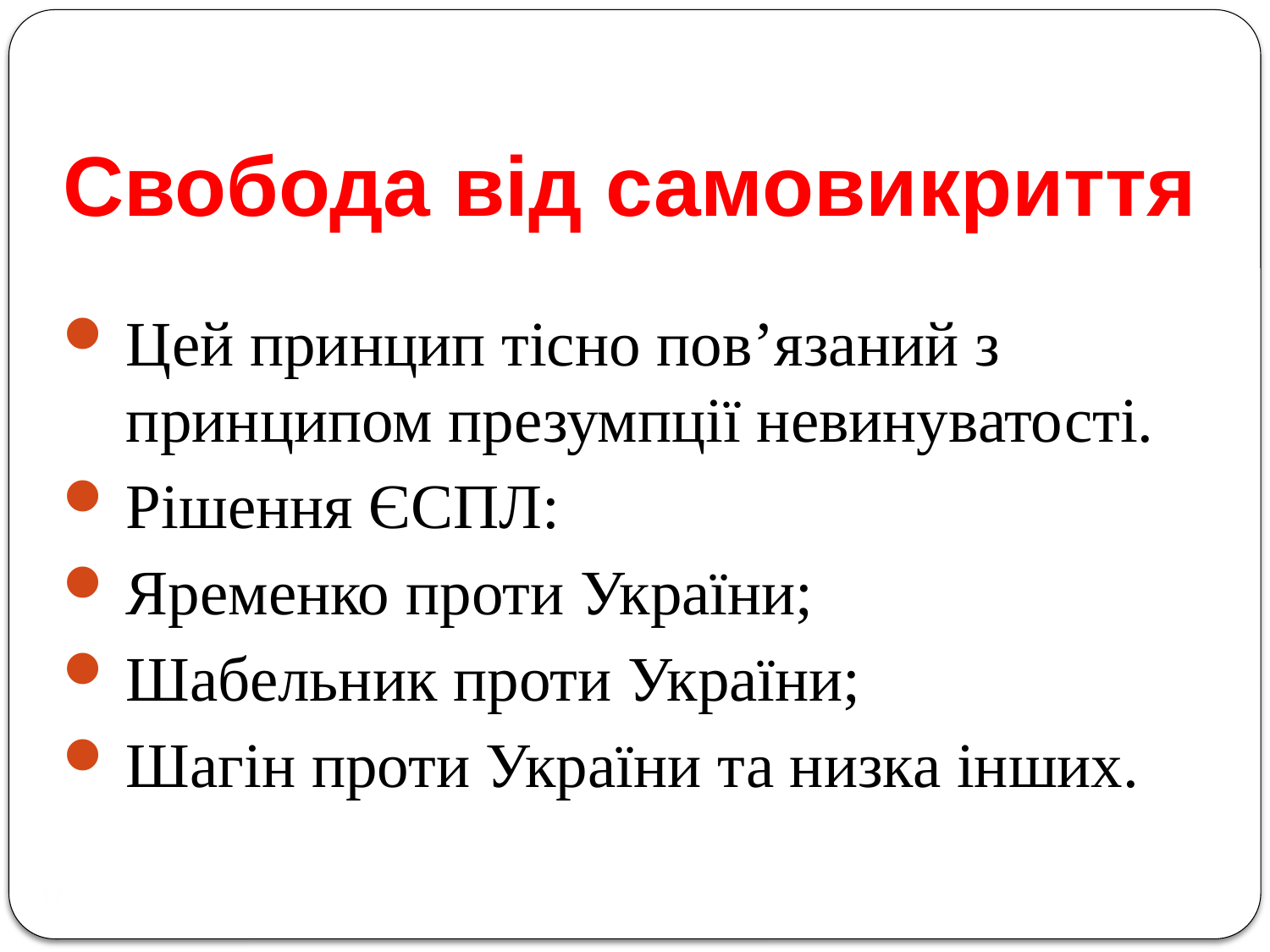

# Свобода від самовикриття

Цей принцип тісно пов’язаний з принципом презумпції невинуватості.
Рішення ЄСПЛ:
Яременко проти України;
Шабельник проти України;
Шагін проти України та низка інших.
17